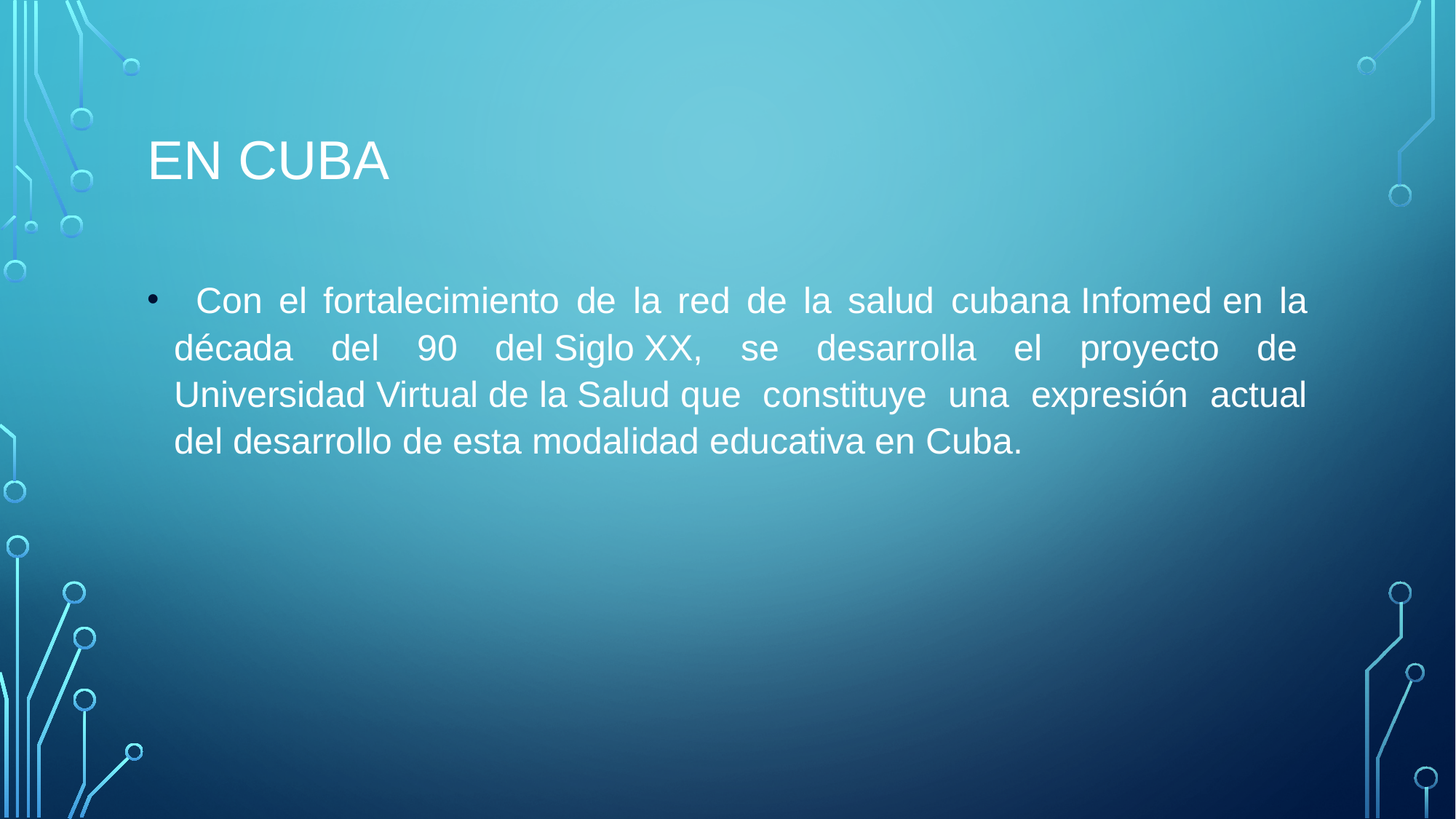

# En Cuba
  Con el fortalecimiento de la red de la salud cubana Infomed en la década del 90 del Siglo XX, se desarrolla el proyecto de Universidad Virtual de la Salud que constituye una expresión actual del desarrollo de esta modalidad educativa en Cuba.